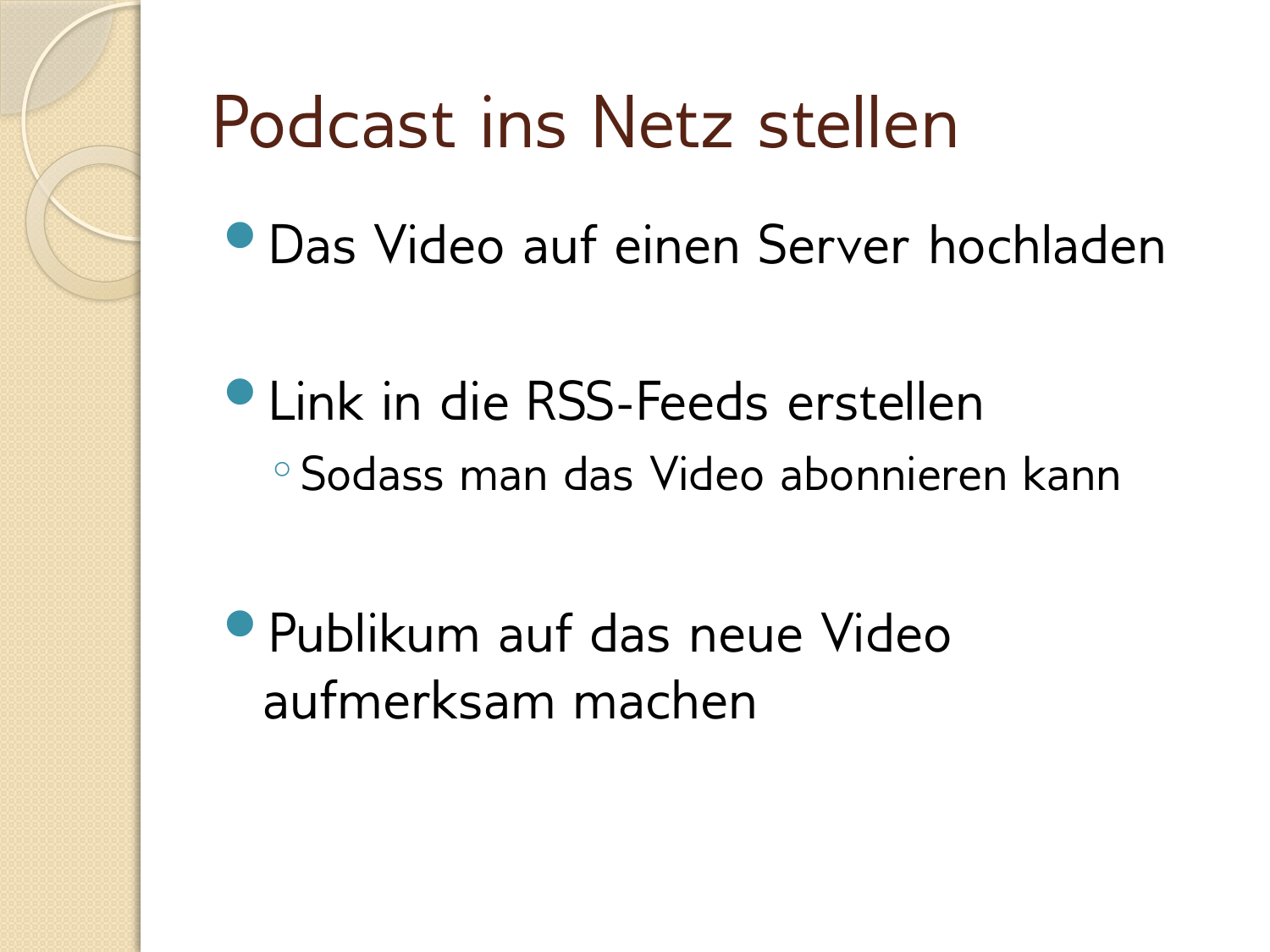

# Podcast ins Netz stellen
Das Video auf einen Server hochladen

Link in die RSS-Feeds erstellen
Sodass man das Video abonnieren kann

Publikum auf das neue Video aufmerksam machen